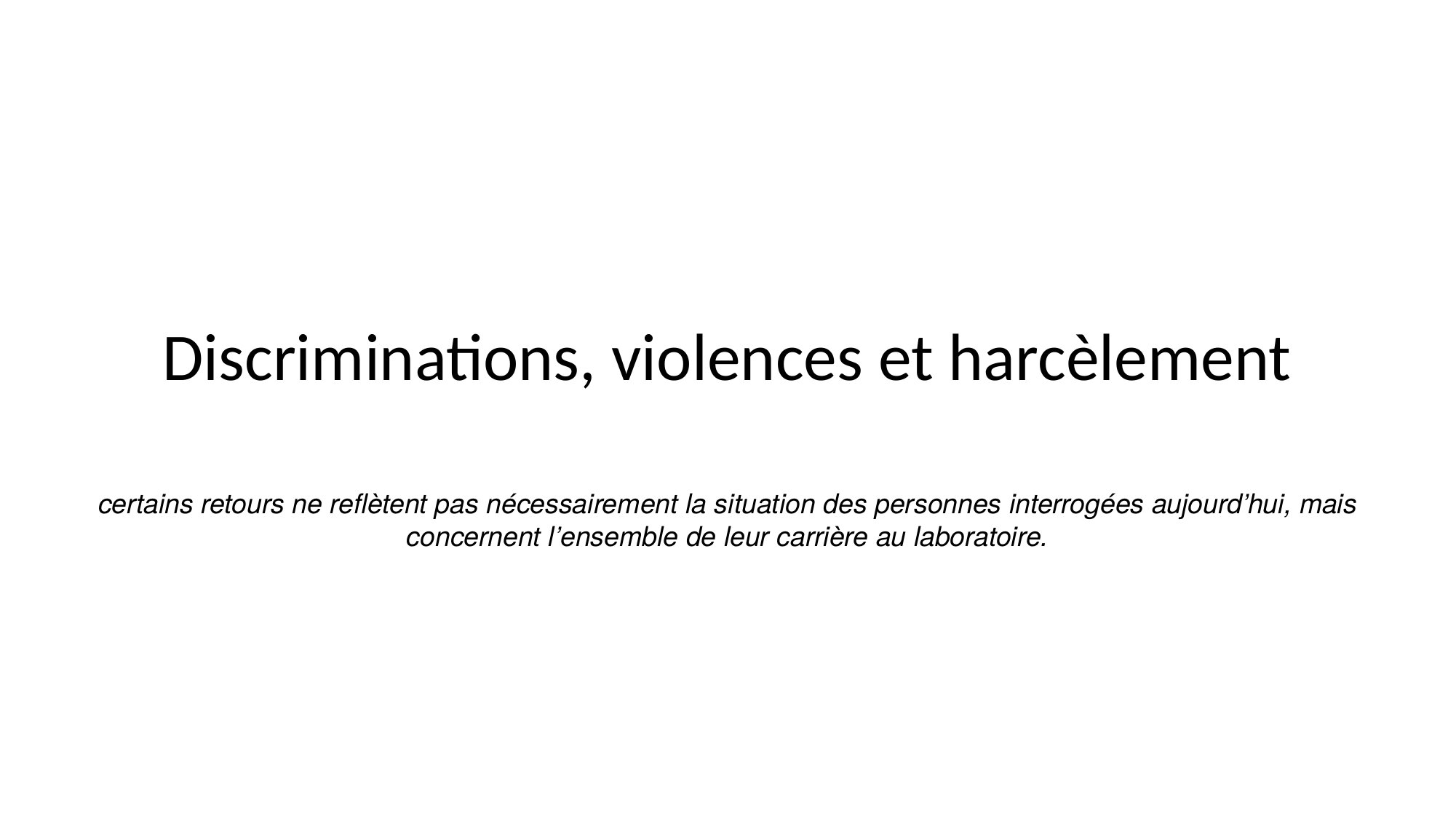

# Discriminations, violences et harcèlement
certains retours ne reflètent pas nécessairement la situation des personnes interrogées aujourd’hui, mais concernent l’ensemble de leur carrière au laboratoire.